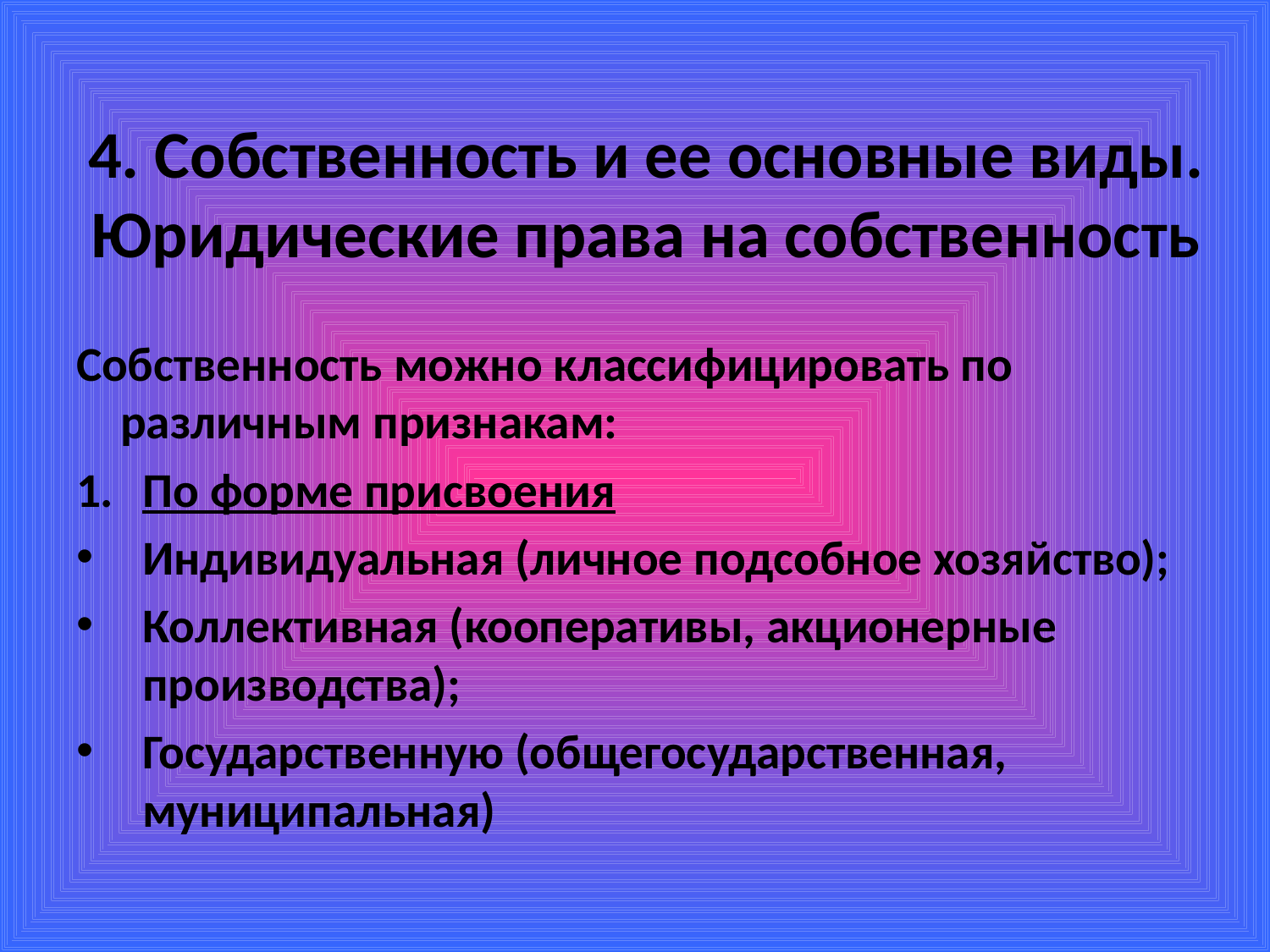

# 4. Собственность и ее основные виды. Юридические права на собственность
Собственность можно классифицировать по различным признакам:
По форме присвоения
Индивидуальная (личное подсобное хозяйство);
Коллективная (кооперативы, акционерные производства);
Государственную (общегосударственная, муниципальная)